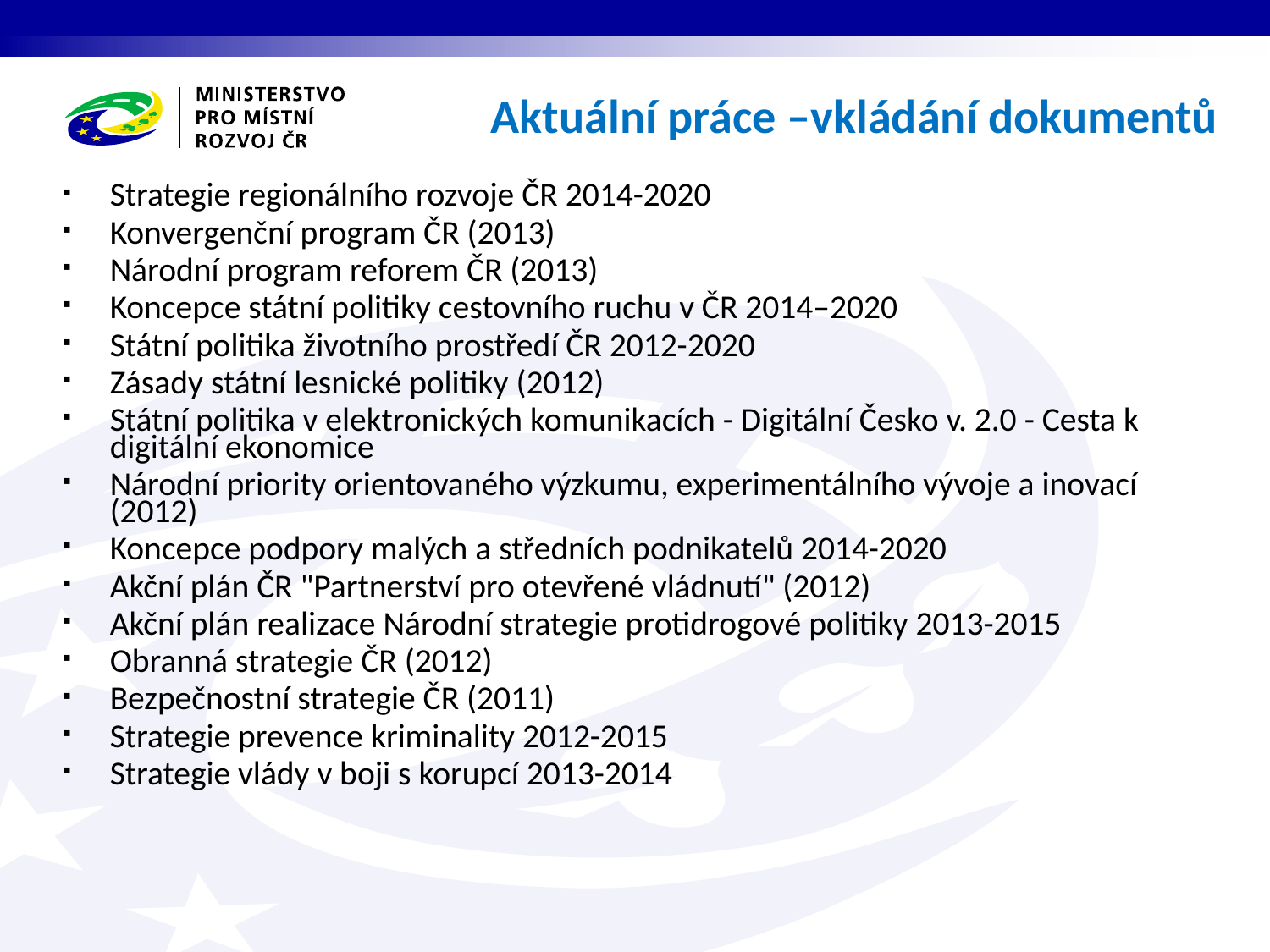

# Aktuální práce –vkládání dokumentů
Strategie regionálního rozvoje ČR 2014-2020
Konvergenční program ČR (2013)
Národní program reforem ČR (2013)
Koncepce státní politiky cestovního ruchu v ČR 2014–2020
Státní politika životního prostředí ČR 2012-2020
Zásady státní lesnické politiky (2012)
Státní politika v elektronických komunikacích - Digitální Česko v. 2.0 - Cesta k digitální ekonomice
Národní priority orientovaného výzkumu, experimentálního vývoje a inovací (2012)
Koncepce podpory malých a středních podnikatelů 2014-2020
Akční plán ČR "Partnerství pro otevřené vládnutí" (2012)
Akční plán realizace Národní strategie protidrogové politiky 2013-2015
Obranná strategie ČR (2012)
Bezpečnostní strategie ČR (2011)
Strategie prevence kriminality 2012-2015
Strategie vlády v boji s korupcí 2013-2014